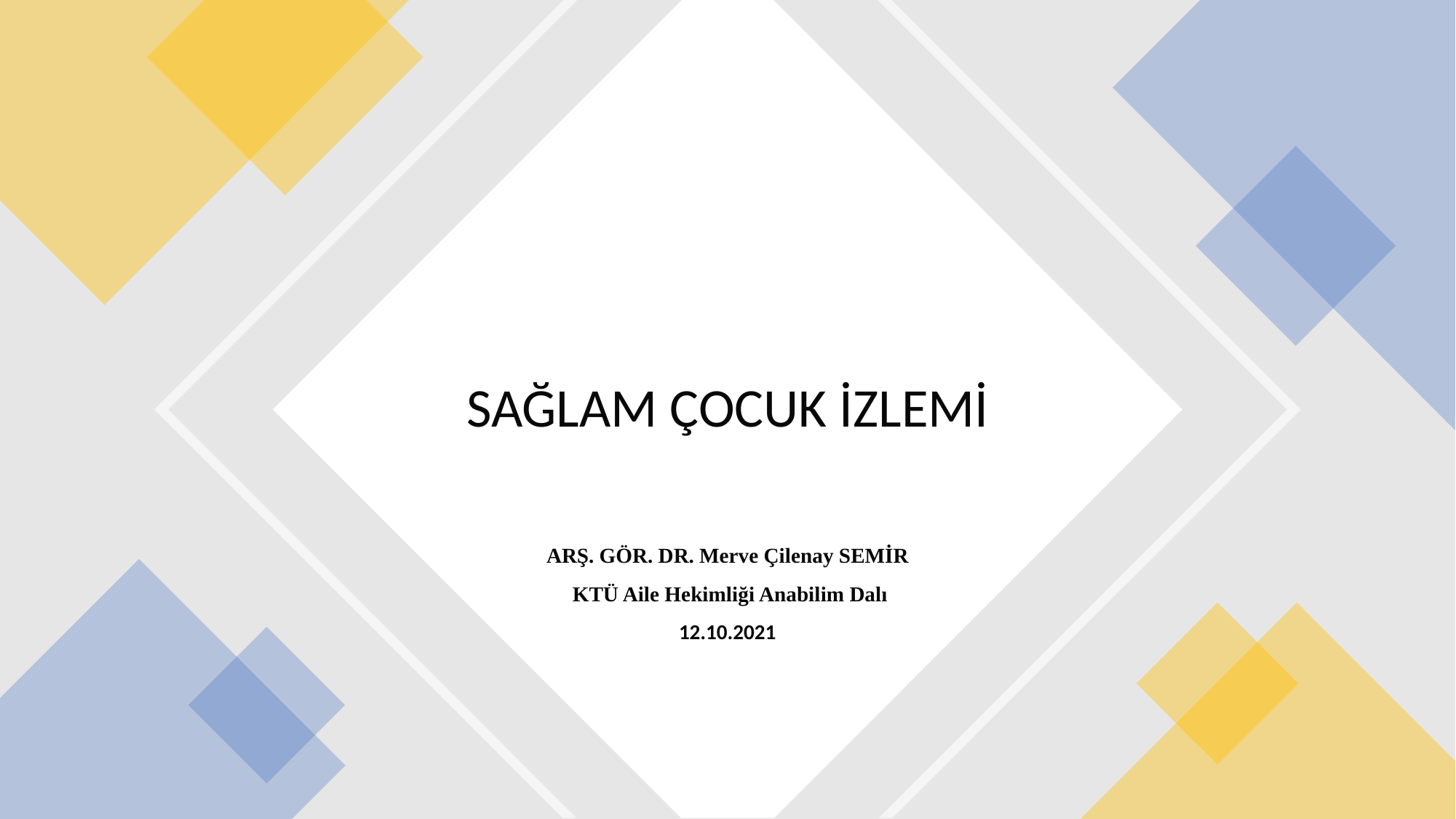

# SAĞLAM ÇOCUK İZLEMİ
ARŞ. GÖR. DR. Merve Çilenay SEMİR
 KTÜ Aile Hekimliği Anabilim Dalı
12.10.2021